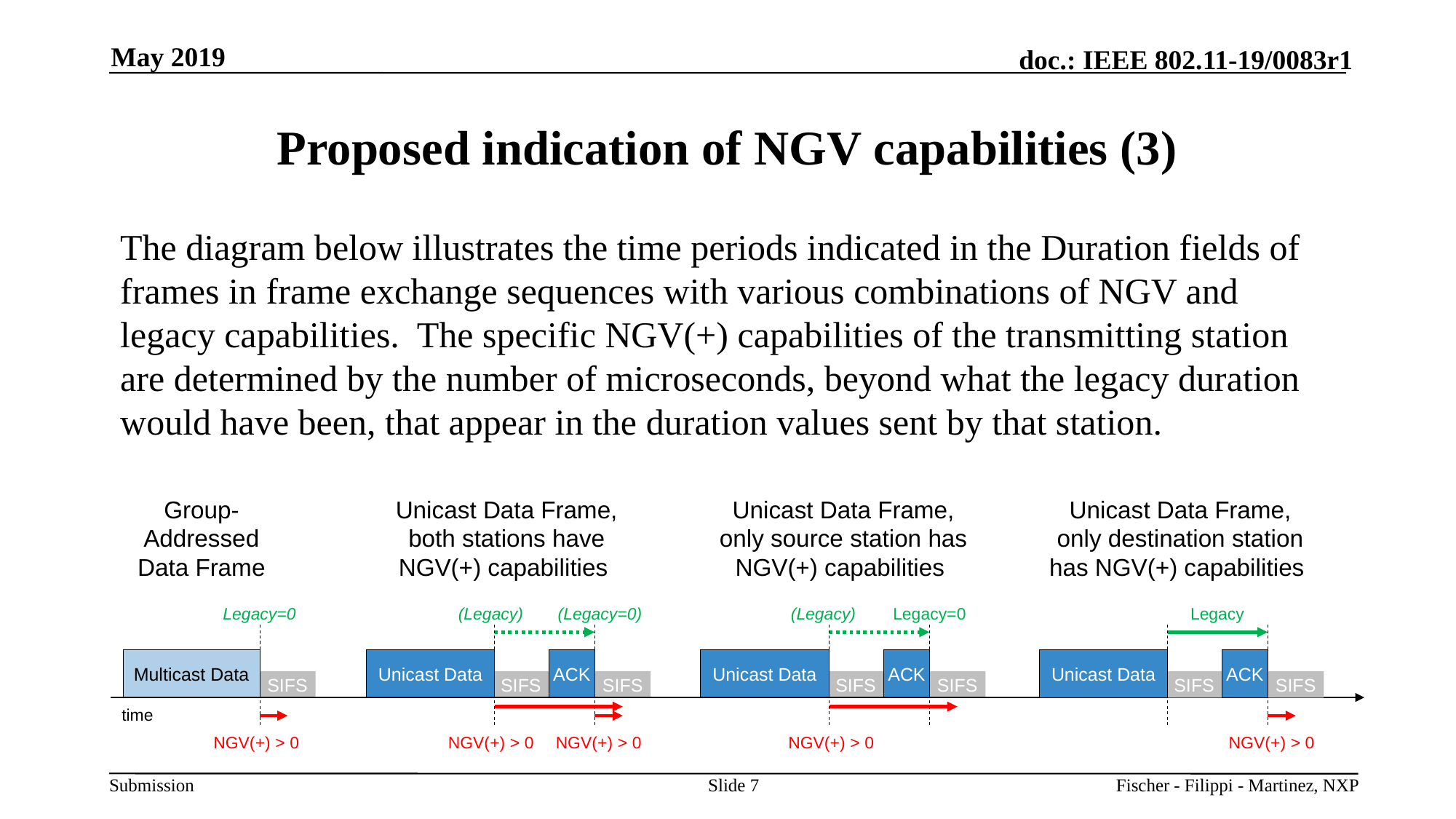

May 2019
# Proposed indication of NGV capabilities (3)
The diagram below illustrates the time periods indicated in the Duration fields of frames in frame exchange sequences with various combinations of NGV and legacy capabilities.  The specific NGV(+) capabilities of the transmitting station are determined by the number of microseconds, beyond what the legacy duration would have been, that appear in the duration values sent by that station.
Group-Addressed Data Frame
Unicast Data Frame,
both stations have NGV(+) capabilities
Unicast Data Frame,
only source station has NGV(+) capabilities
Unicast Data Frame,
only destination station has NGV(+) capabilities
Legacy=0
(Legacy)
(Legacy=0)
(Legacy)
Legacy=0
Legacy
Unicast Data
ACK
Unicast Data
ACK
Unicast Data
ACK
Multicast Data
SIFS
SIFS
SIFS
SIFS
SIFS
SIFS
SIFS
time
NGV(+) > 0
NGV(+) > 0
NGV(+) > 0
NGV(+) > 0
NGV(+) > 0
Slide 7
Fischer - Filippi - Martinez, NXP